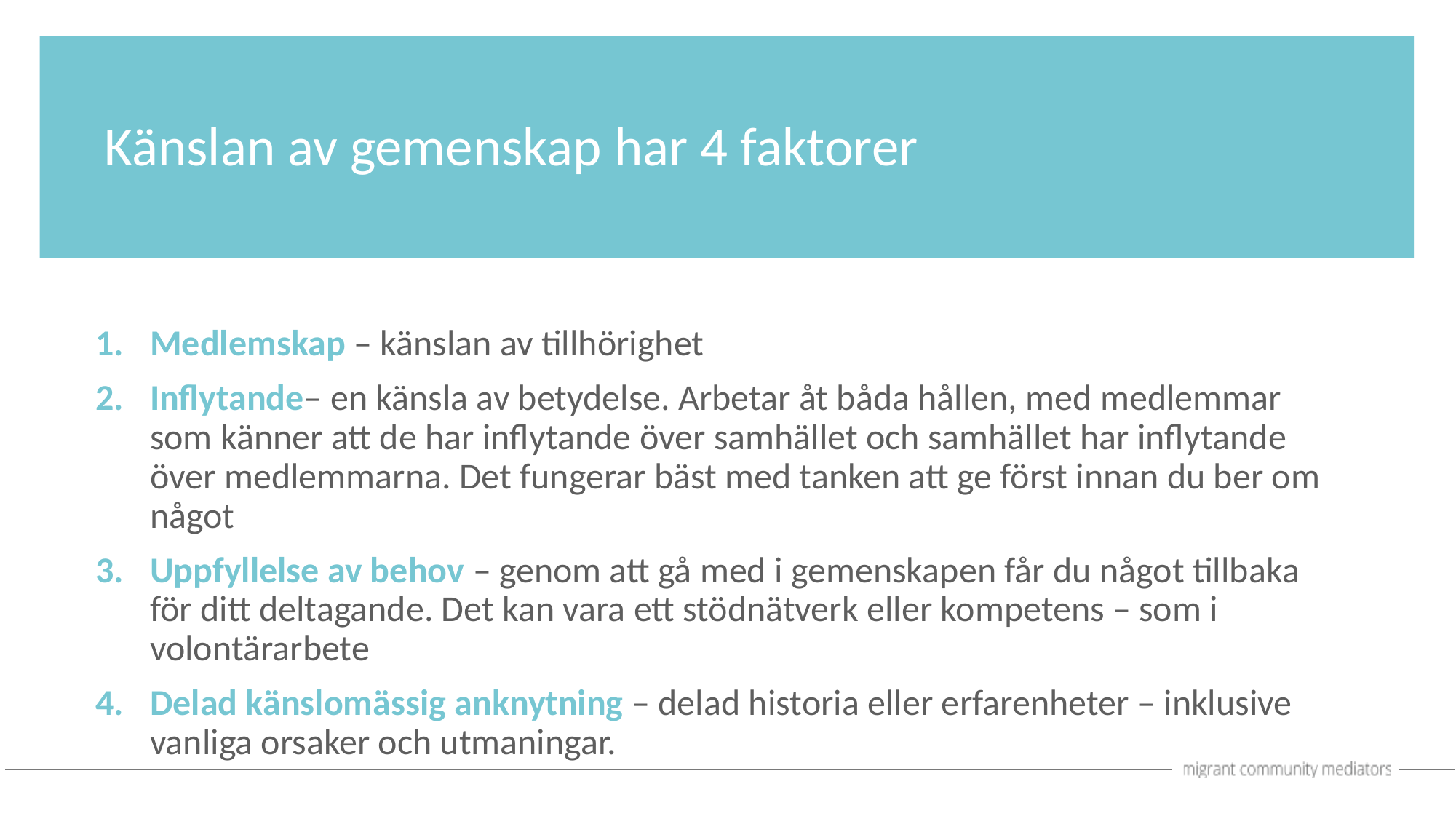

Känslan av gemenskap har 4 faktorer
Medlemskap – känslan av tillhörighet
Inflytande– en känsla av betydelse. Arbetar åt båda hållen, med medlemmar som känner att de har inflytande över samhället och samhället har inflytande över medlemmarna. Det fungerar bäst med tanken att ge först innan du ber om något
Uppfyllelse av behov – genom att gå med i gemenskapen får du något tillbaka för ditt deltagande. Det kan vara ett stödnätverk eller kompetens – som i volontärarbete
Delad känslomässig anknytning – delad historia eller erfarenheter – inklusive vanliga orsaker och utmaningar.